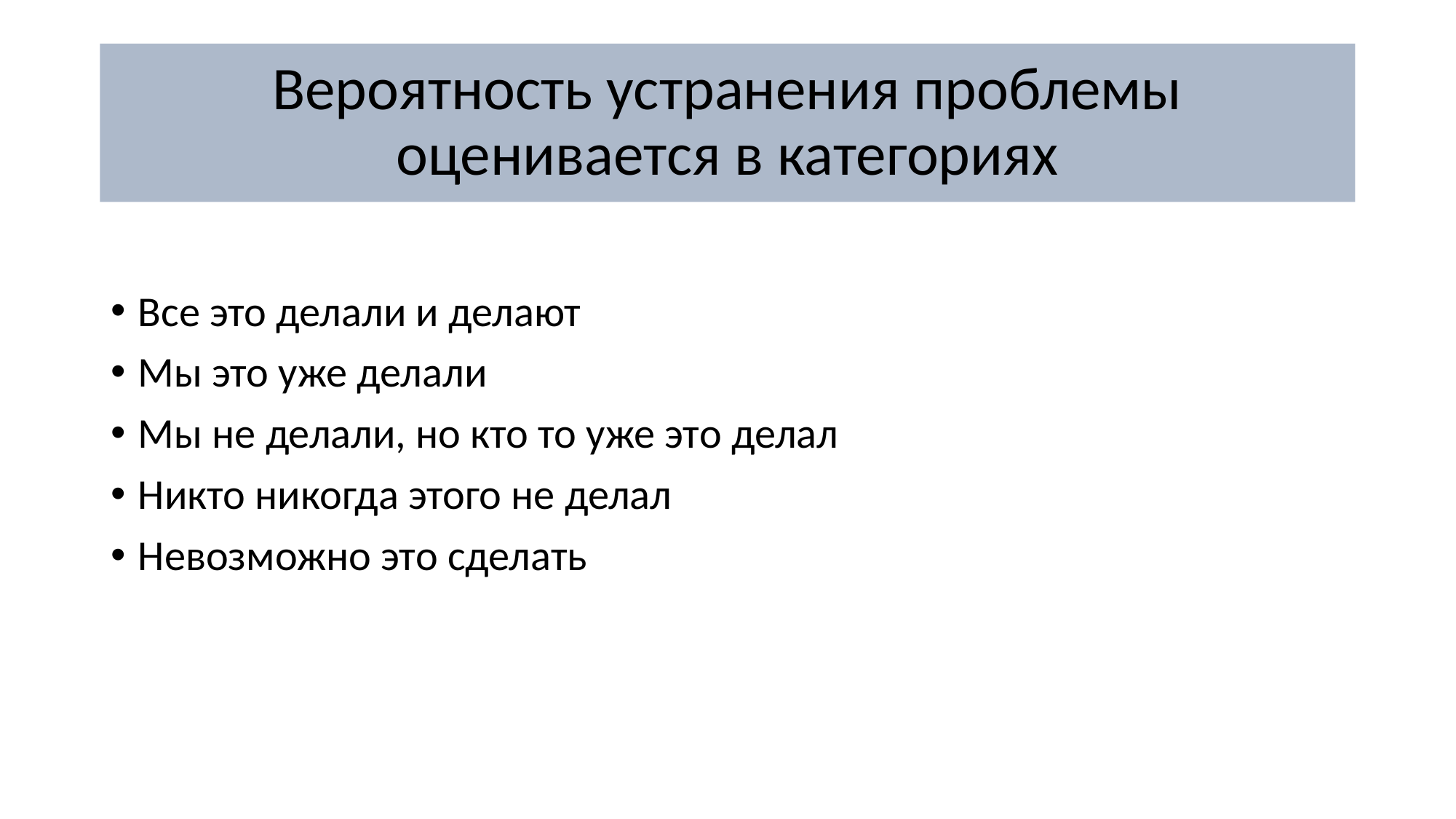

# Вероятность устранения проблемы оценивается в категориях

Все это делали и делают
Мы это уже делали
Мы не делали, но кто то уже это делал
Никто никогда этого не делал
Невозможно это сделать